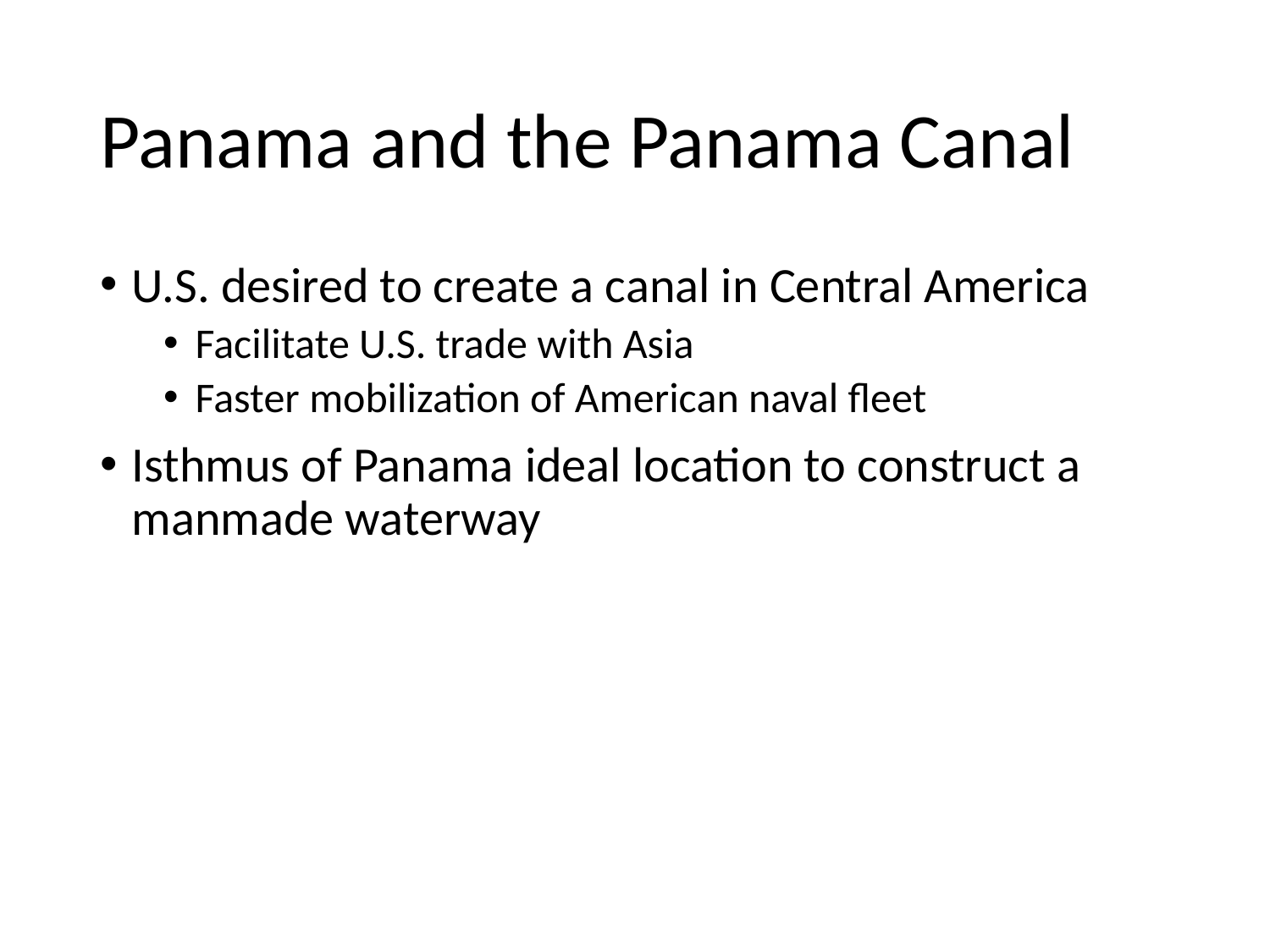

# Panama and the Panama Canal
U.S. desired to create a canal in Central America
Facilitate U.S. trade with Asia
Faster mobilization of American naval fleet
Isthmus of Panama ideal location to construct a manmade waterway